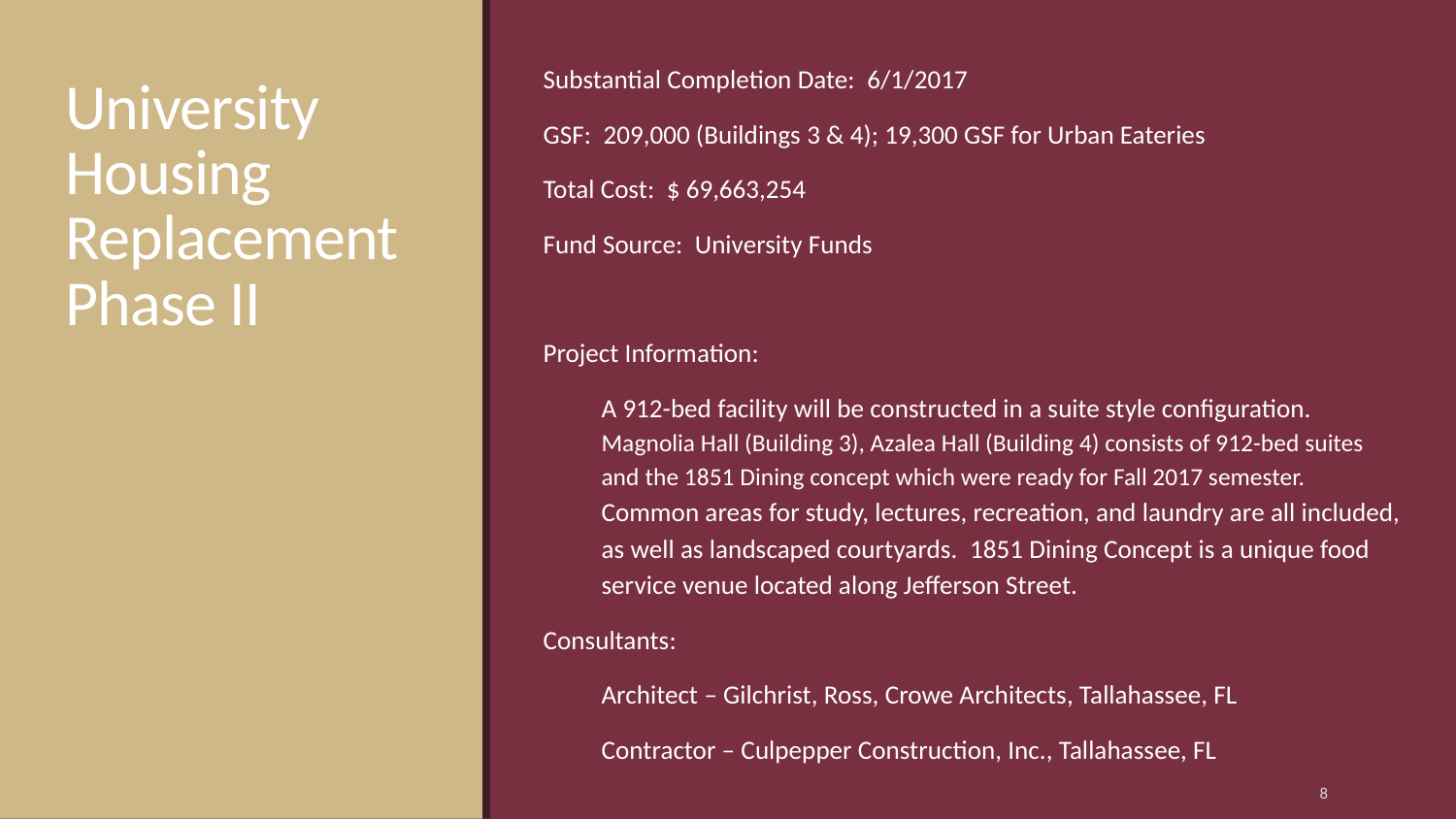

Substantial Completion Date:  6/1/2017
GSF:  209,000 (Buildings 3 & 4); 19,300 GSF for Urban Eateries
Total Cost:  $ 69,663,254
Fund Source:  University Funds

Project Information:
A 912-bed facility will be constructed in a suite style configuration. Magnolia Hall (Building 3), Azalea Hall (Building 4) consists of 912-bed suites and the 1851 Dining concept which were ready for Fall 2017 semester.  Common areas for study, lectures, recreation, and laundry are all included, as well as landscaped courtyards.  1851 Dining Concept is a unique food service venue located along Jefferson Street.
Consultants:
Architect – Gilchrist, Ross, Crowe Architects, Tallahassee, FL
Contractor – Culpepper Construction, Inc., Tallahassee, FL

# University Housing Replacement Phase II
8